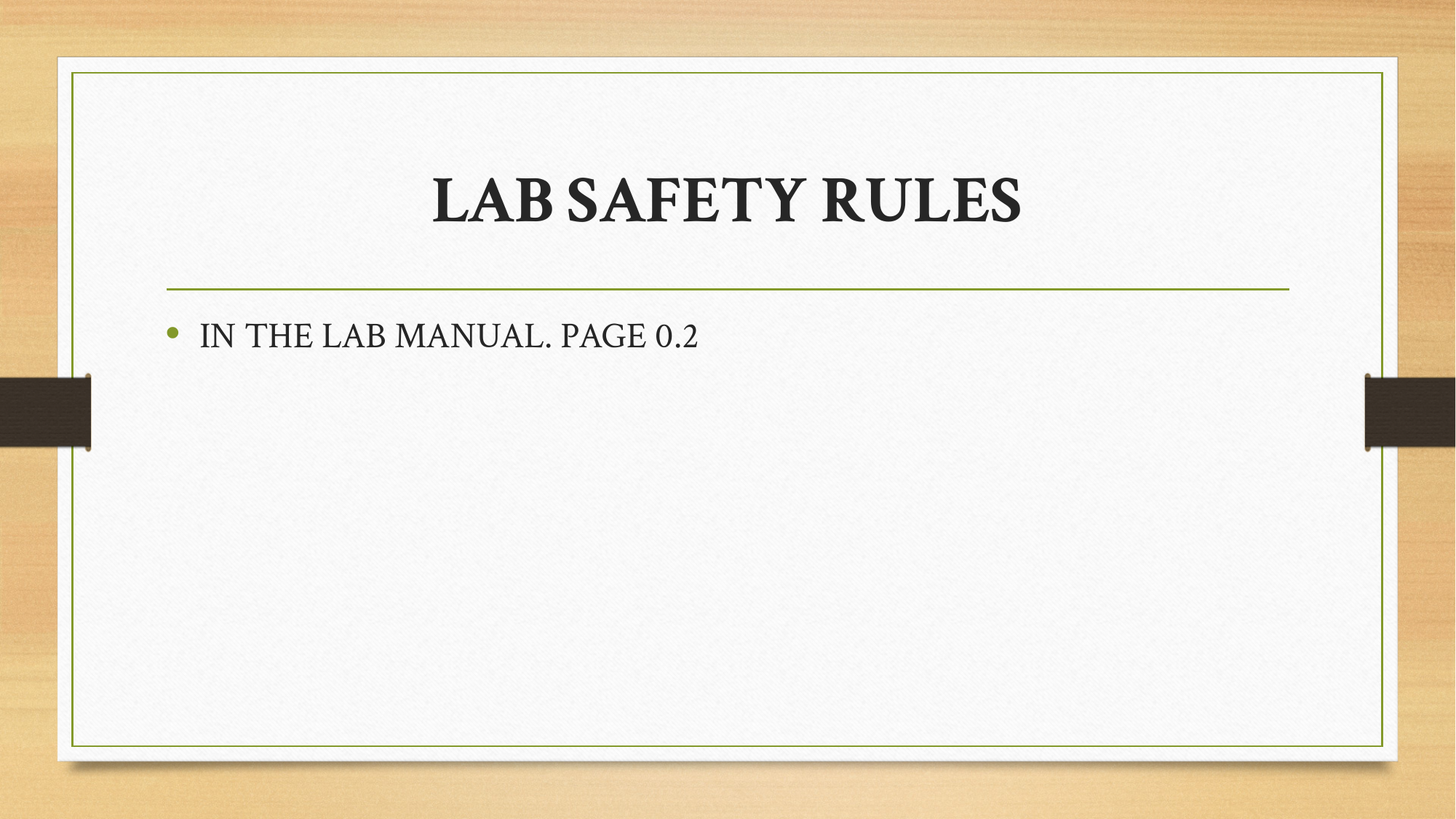

# LAB SAFETY RULES
IN THE LAB MANUAL. PAGE 0.2